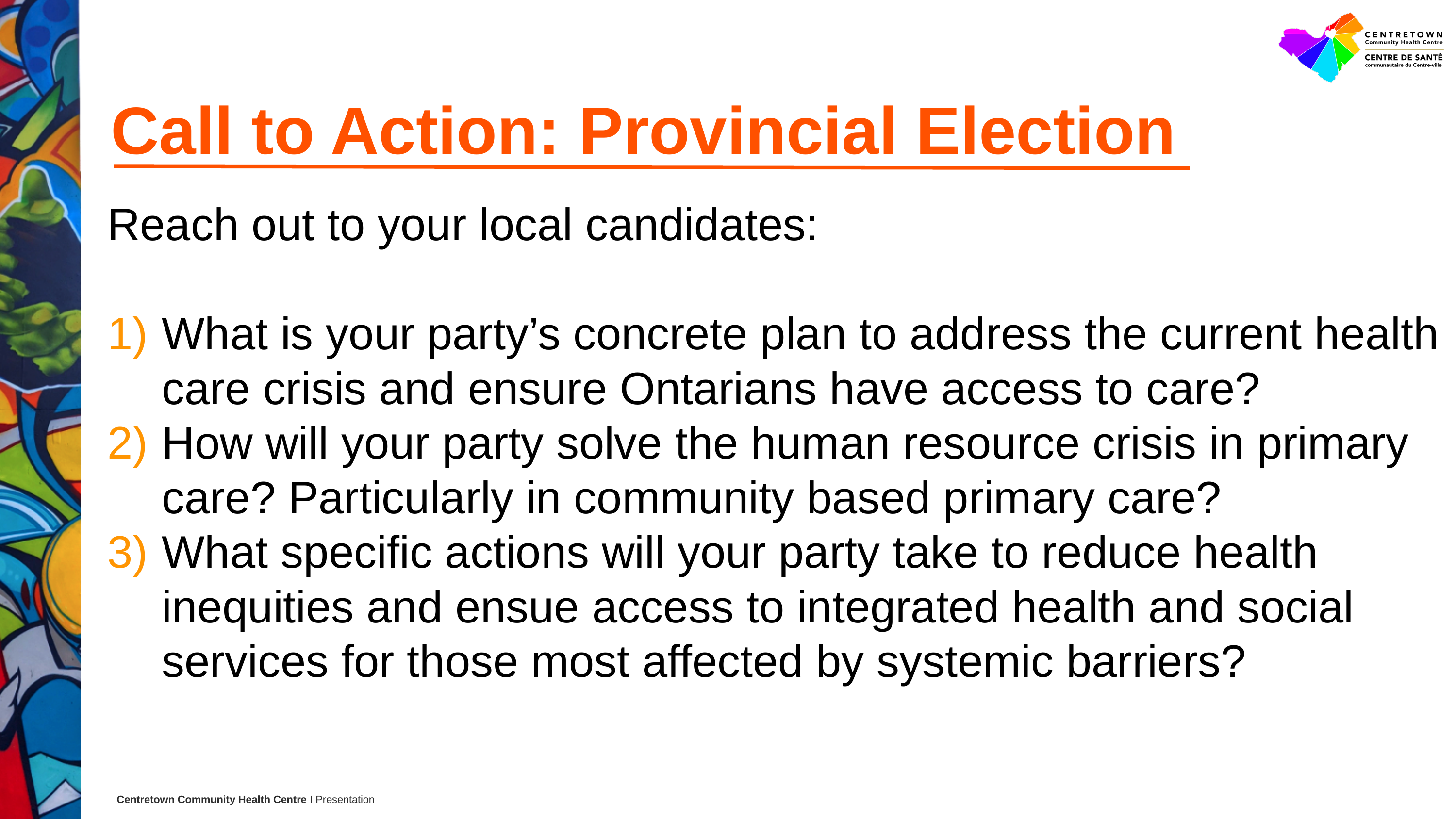

Call to Action: Provincial Election
Reach out to your local candidates:

What is your party’s concrete plan to address the current health care crisis and ensure Ontarians have access to care?
How will your party solve the human resource crisis in primary care? Particularly in community based primary care?
What specific actions will your party take to reduce health inequities and ensue access to integrated health and social services for those most affected by systemic barriers?